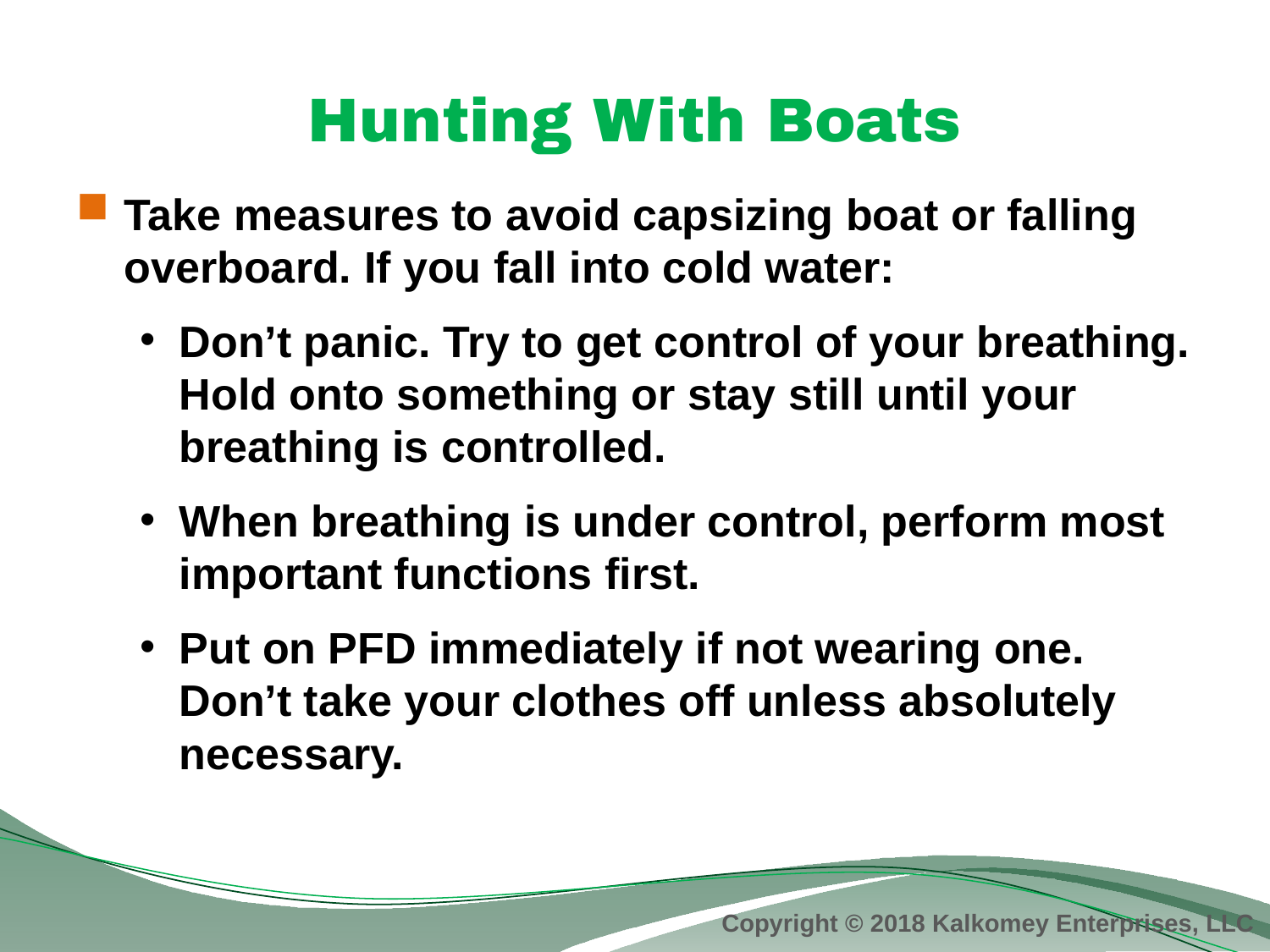

# Hunting With Boats
Take measures to avoid capsizing boat or falling overboard. If you fall into cold water:
Don’t panic. Try to get control of your breathing. Hold onto something or stay still until your breathing is controlled.
When breathing is under control, perform most important functions first.
Put on PFD immediately if not wearing one. Don’t take your clothes off unless absolutely necessary.